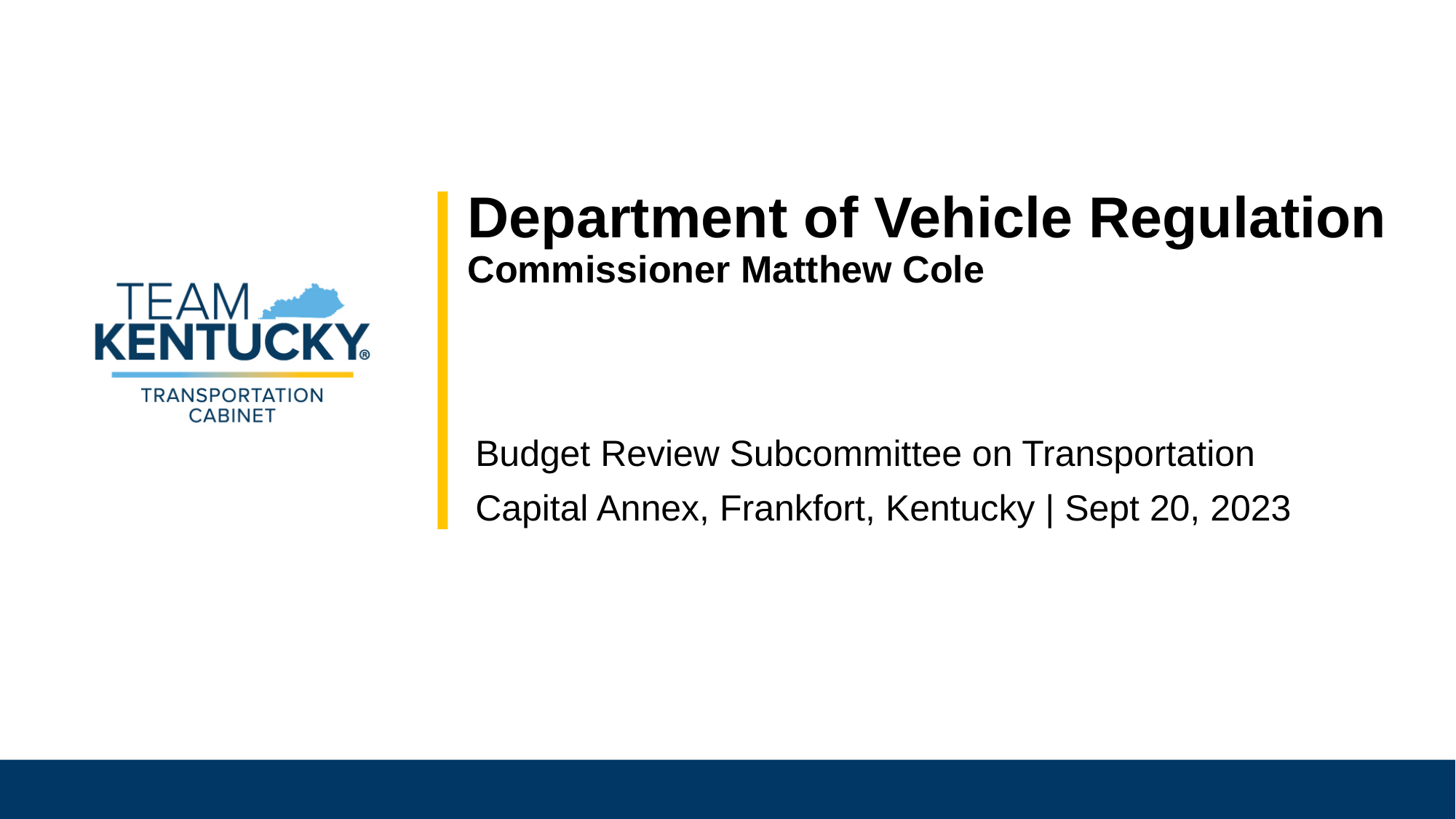

# Department of Vehicle Regulation Commissioner Matthew Cole
Budget Review Subcommittee on Transportation
Capital Annex, Frankfort, Kentucky | Sept 20, 2023